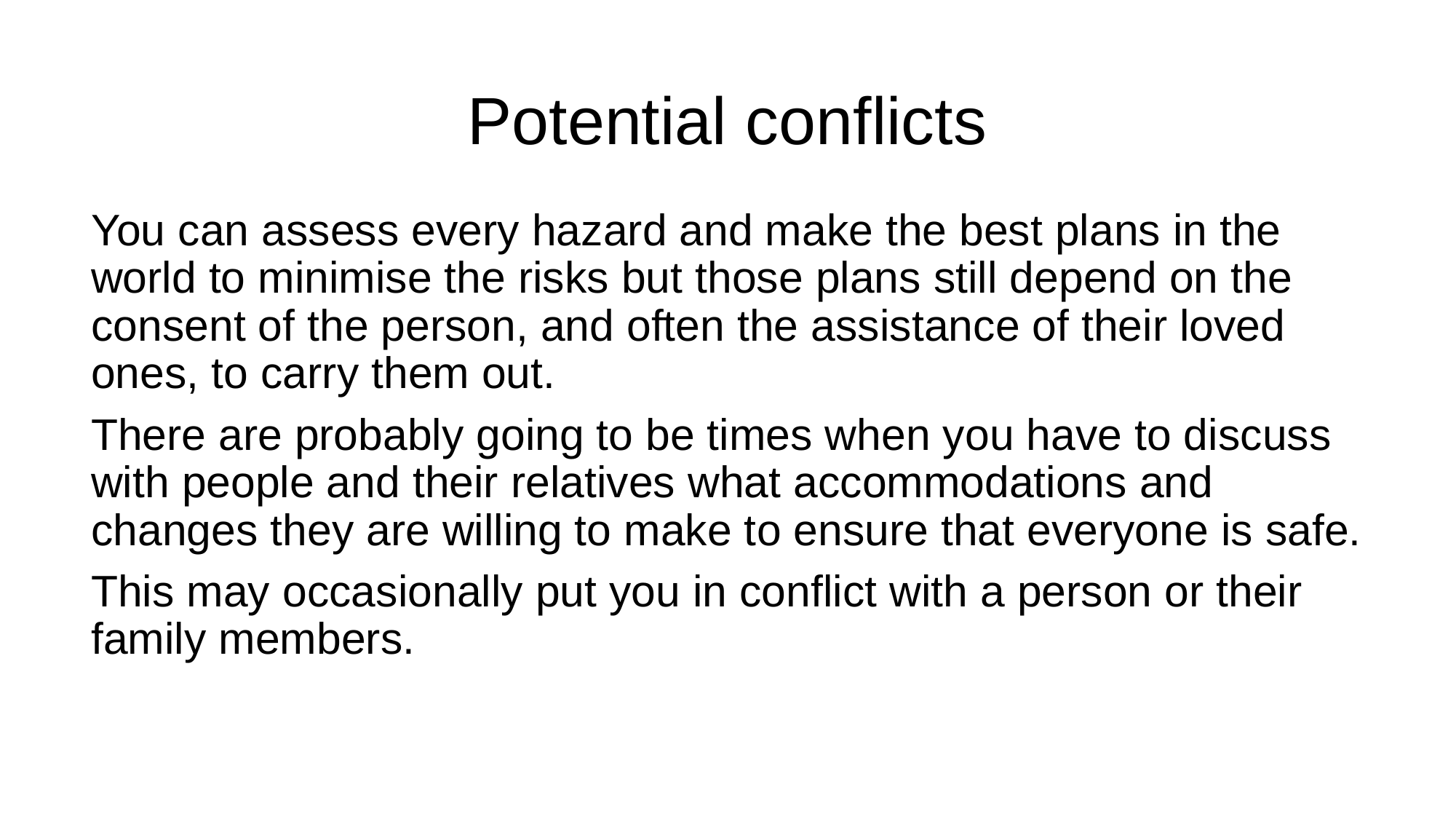

# Potential conflicts
You can assess every hazard and make the best plans in the world to minimise the risks but those plans still depend on the consent of the person, and often the assistance of their loved ones, to carry them out.
There are probably going to be times when you have to discuss with people and their relatives what accommodations and changes they are willing to make to ensure that everyone is safe.
This may occasionally put you in conflict with a person or their family members.